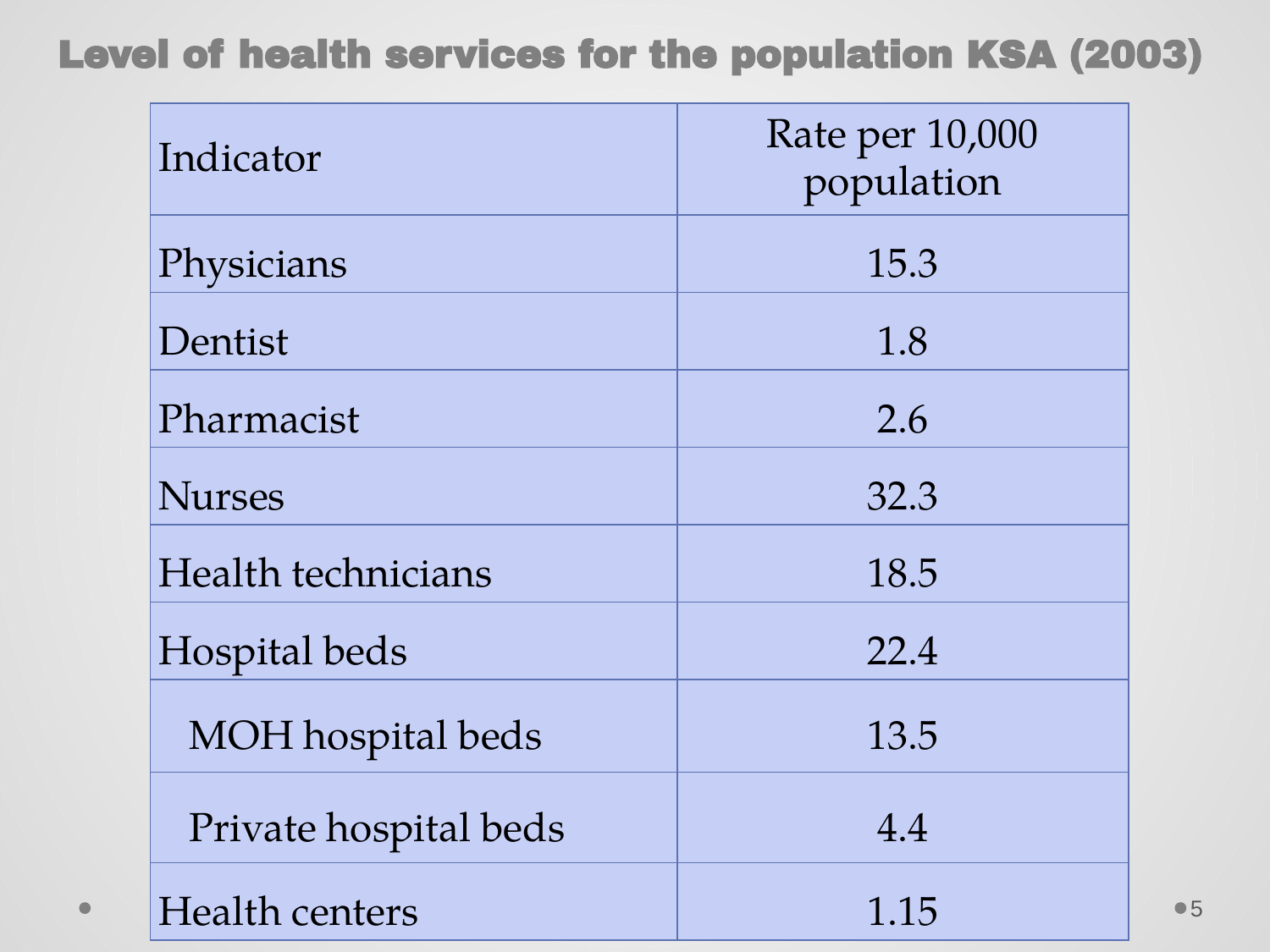

Level of health services for the population KSA (2003)
| Indicator | Rate per 10,000 population |
| --- | --- |
| Physicians | 15.3 |
| Dentist | 1.8 |
| Pharmacist | 2.6 |
| Nurses | 32.3 |
| Health technicians | 18.5 |
| Hospital beds | 22.4 |
| MOH hospital beds | 13.5 |
| Private hospital beds | 4.4 |
| Health centers | 1.15 |
5